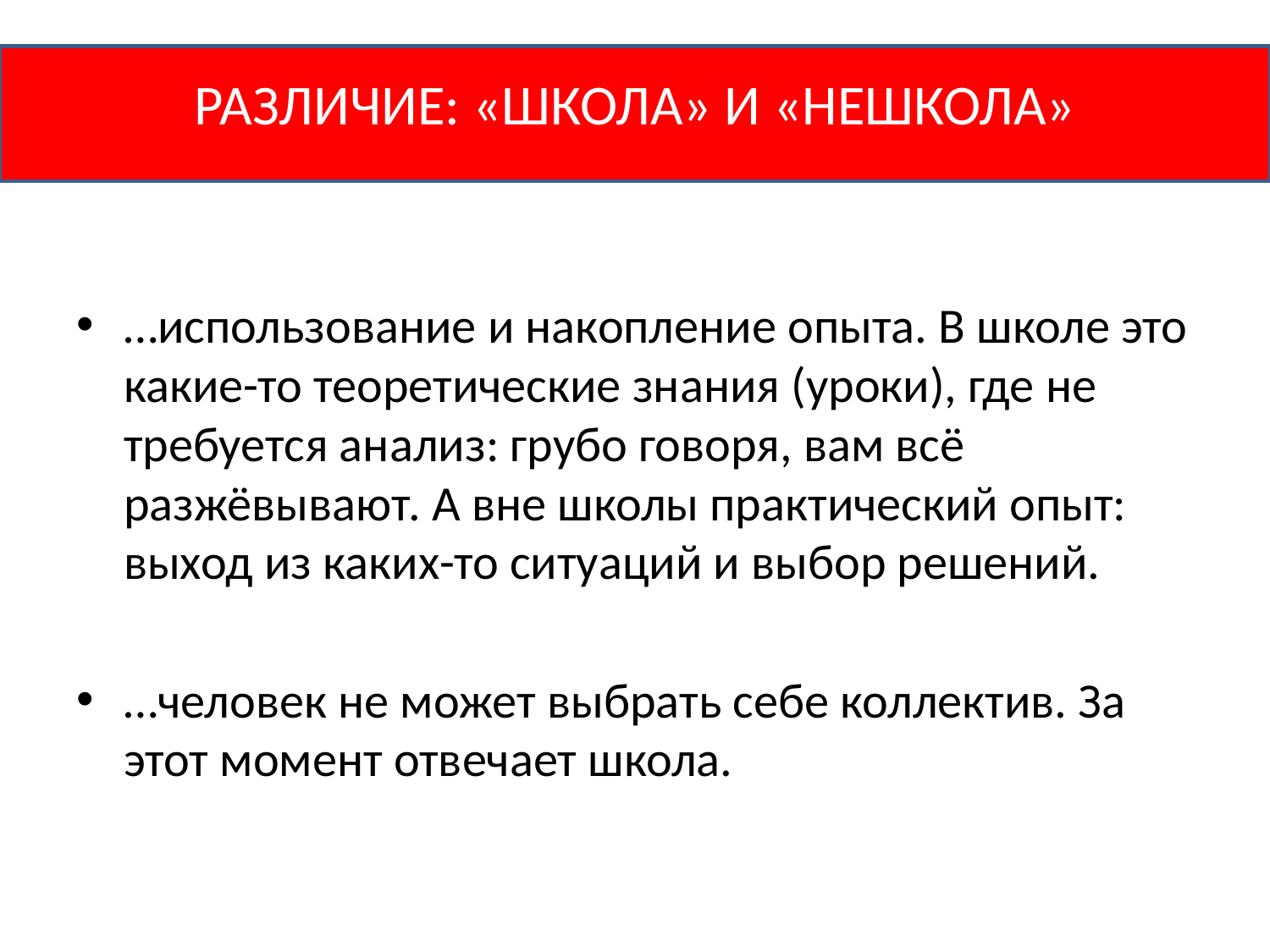

# РАЗЛИЧИЕ: «ШКОЛА» И «НЕШКОЛА»

…использование и накопление опыта. В школе это какие-то теоретические знания (уроки), где не требуется анализ: грубо говоря, вам всё разжёвывают. А вне школы практический опыт: выход из каких-то ситуаций и выбор решений.

…человек не может выбрать себе коллектив. За этот момент отвечает школа.